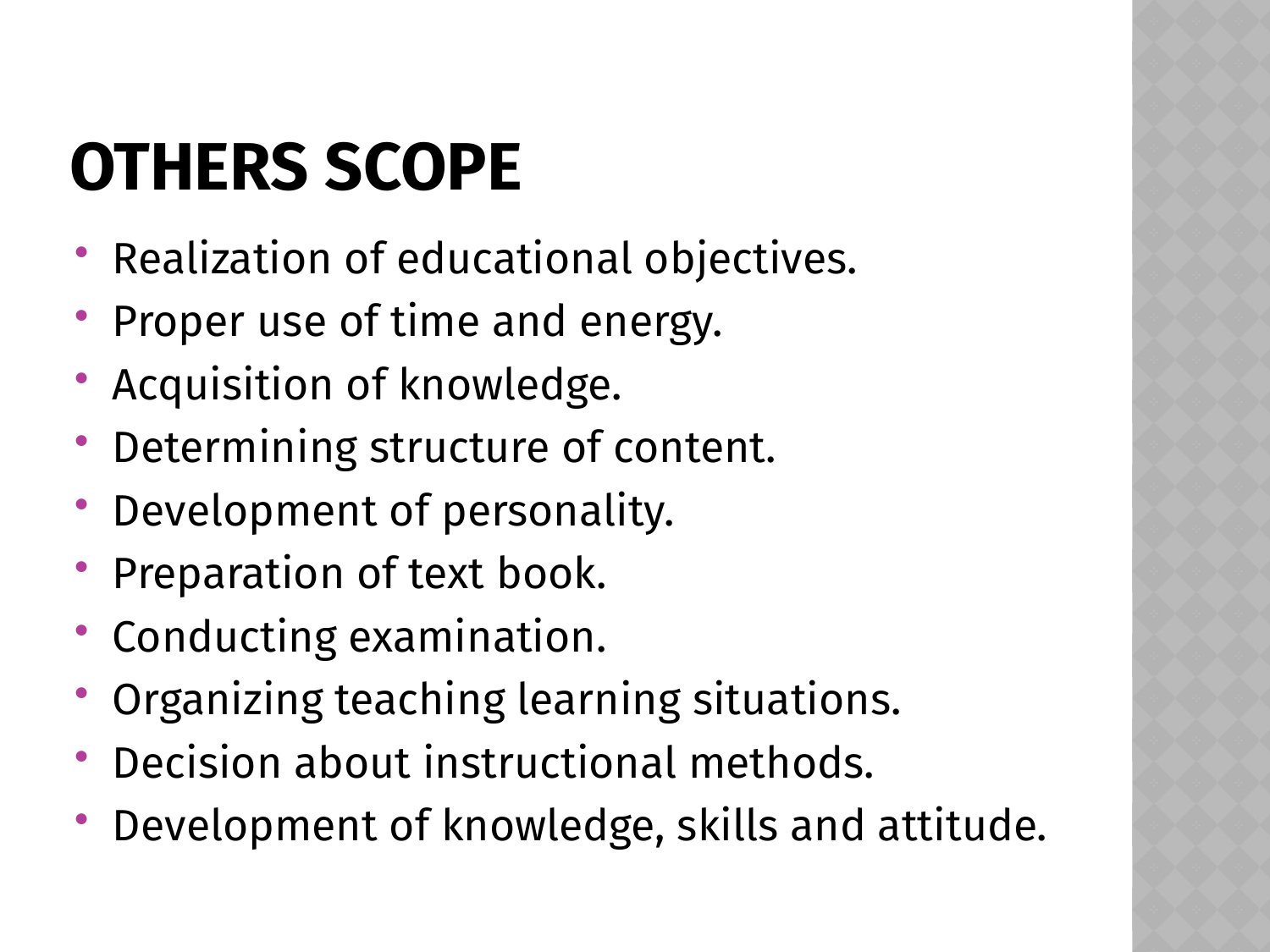

# Others scope
Realization of educational objectives.
Proper use of time and energy.
Acquisition of knowledge.
Determining structure of content.
Development of personality.
Preparation of text book.
Conducting examination.
Organizing teaching learning situations.
Decision about instructional methods.
Development of knowledge, skills and attitude.